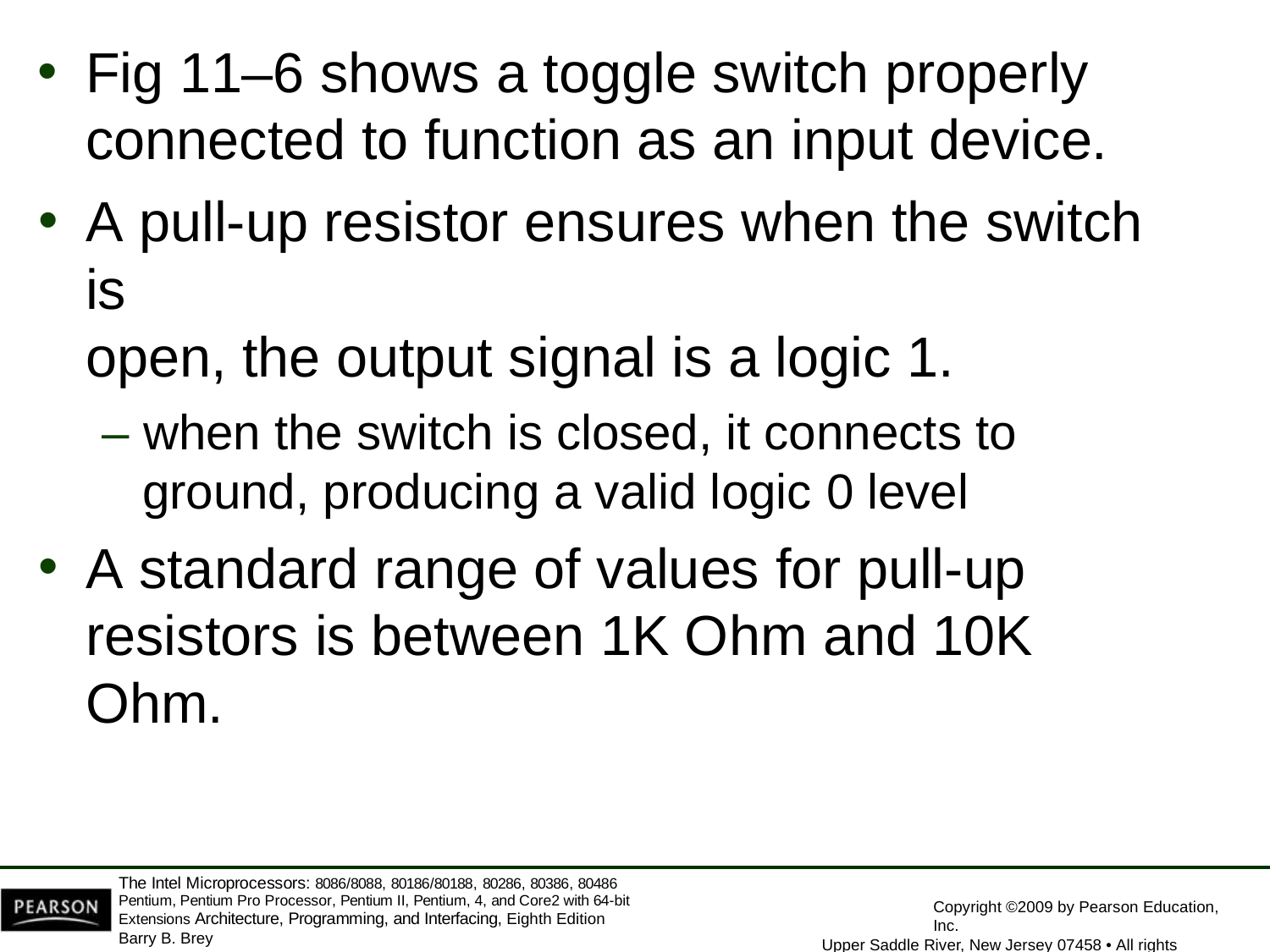

Fig 11–6 shows a toggle switch properly
connected to function as an input device.
A pull-up resistor ensures when the switch is
open, the output signal is a logic 1.

– when the switch is closed, it connects to
ground, producing a valid logic 0 level

A standard range of values for pull-up
resistors is between 1K Ohm and 10K Ohm.
The Intel Microprocessors: 8086/8088, 80186/80188, 80286, 80386, 80486 Pentium, Pentium Pro Processor, Pentium II, Pentium, 4, and Core2 with 64-bit Extensions Architecture, Programming, and Interfacing, Eighth Edition
Barry B. Brey

Copyright ©2009 by Pearson Education, Inc.
Upper Saddle River, New Jersey 07458 • All rights reserved.